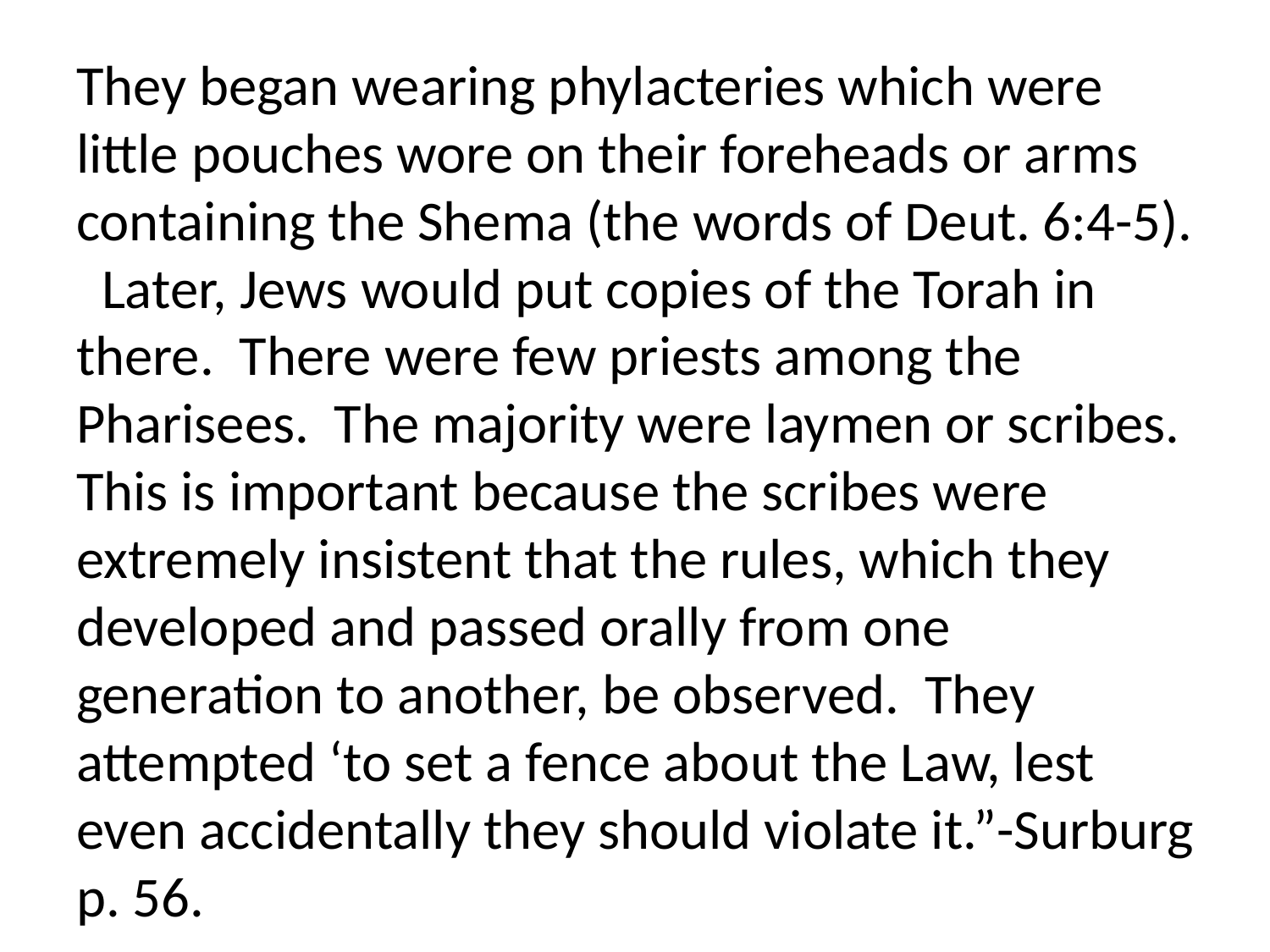

They began wearing phylacteries which were little pouches wore on their foreheads or arms containing the Shema (the words of Deut. 6:4-5).   Later, Jews would put copies of the Torah in there.  There were few priests among the Pharisees.  The majority were laymen or scribes. This is important because the scribes were extremely insistent that the rules, which they developed and passed orally from one generation to another, be observed.  They attempted ‘to set a fence about the Law, lest even accidentally they should violate it.”-Surburg p. 56.